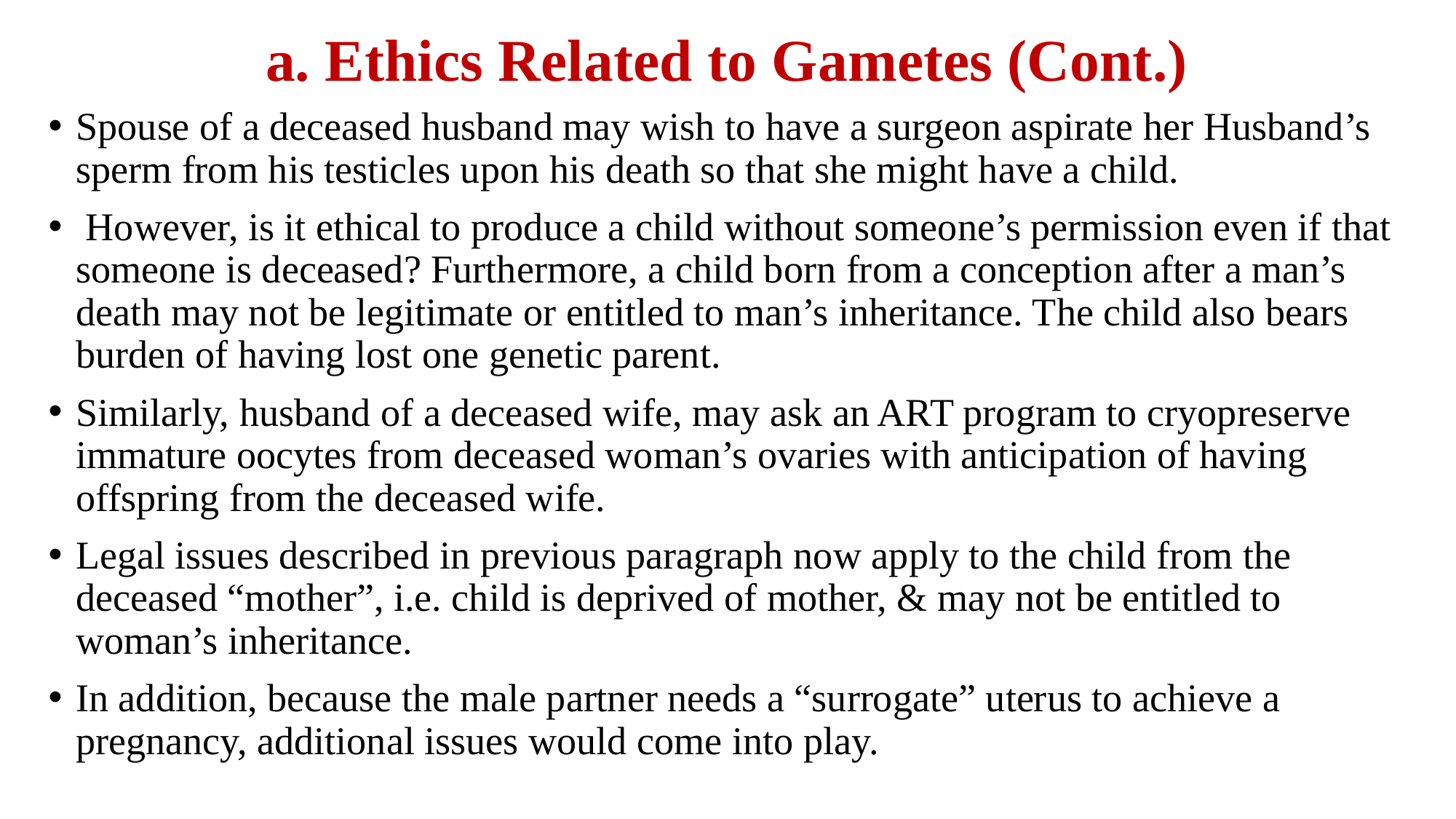

# a. Ethics Related to Gametes (Cont.)
Spouse of a deceased husband may wish to have a surgeon aspirate her Husband’s sperm from his testicles upon his death so that she might have a child.
 However, is it ethical to produce a child without someone’s permission even if that someone is deceased? Furthermore, a child born from a conception after a man’s death may not be legitimate or entitled to man’s inheritance. The child also bears burden of having lost one genetic parent.
Similarly, husband of a deceased wife, may ask an ART program to cryopreserve immature oocytes from deceased woman’s ovaries with anticipation of having offspring from the deceased wife.
Legal issues described in previous paragraph now apply to the child from the deceased “mother”, i.e. child is deprived of mother, & may not be entitled to woman’s inheritance.
In addition, because the male partner needs a “surrogate” uterus to achieve a pregnancy, additional issues would come into play.